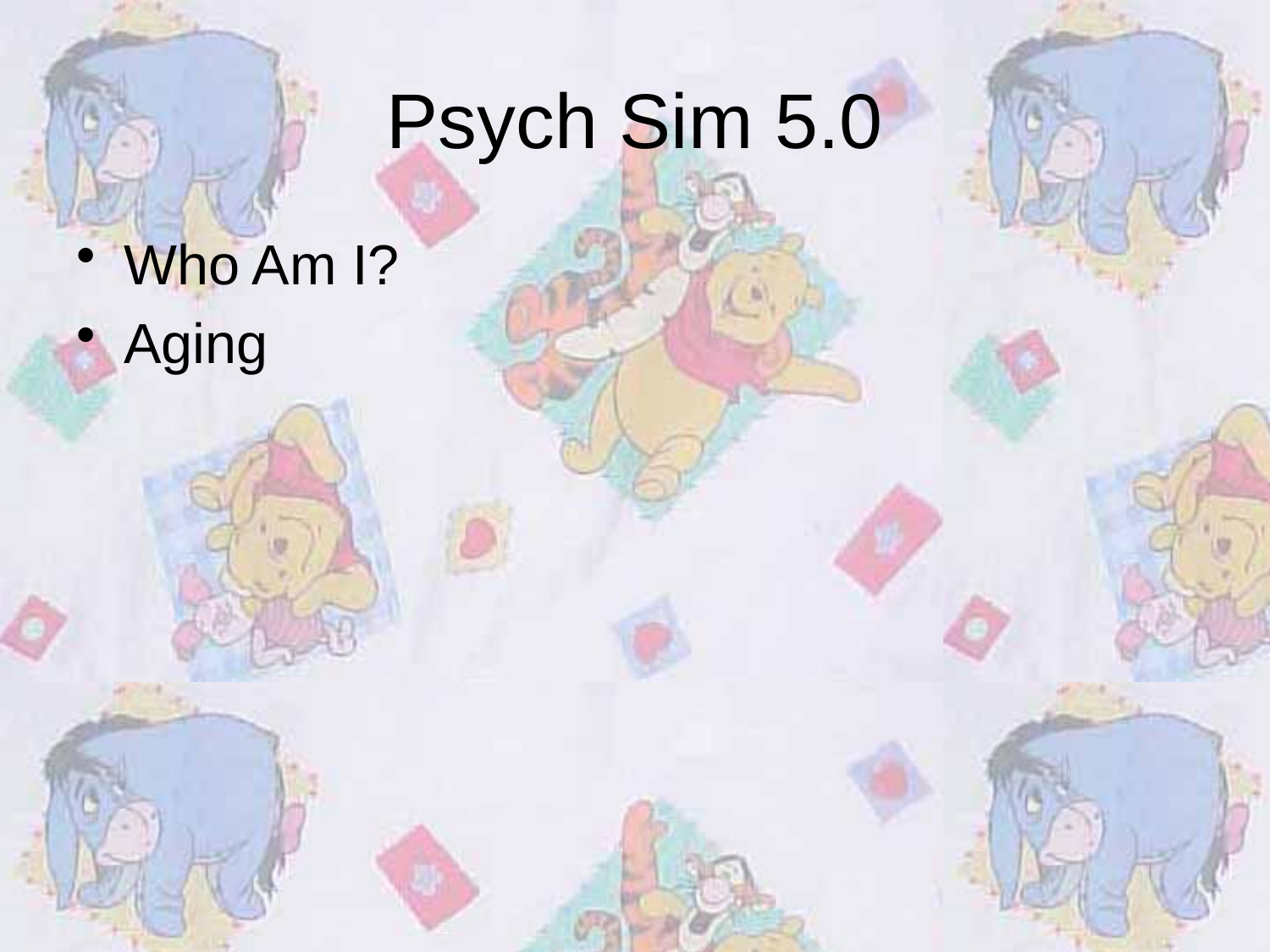

# Psych Sim 5.0
Who Am I?
Aging